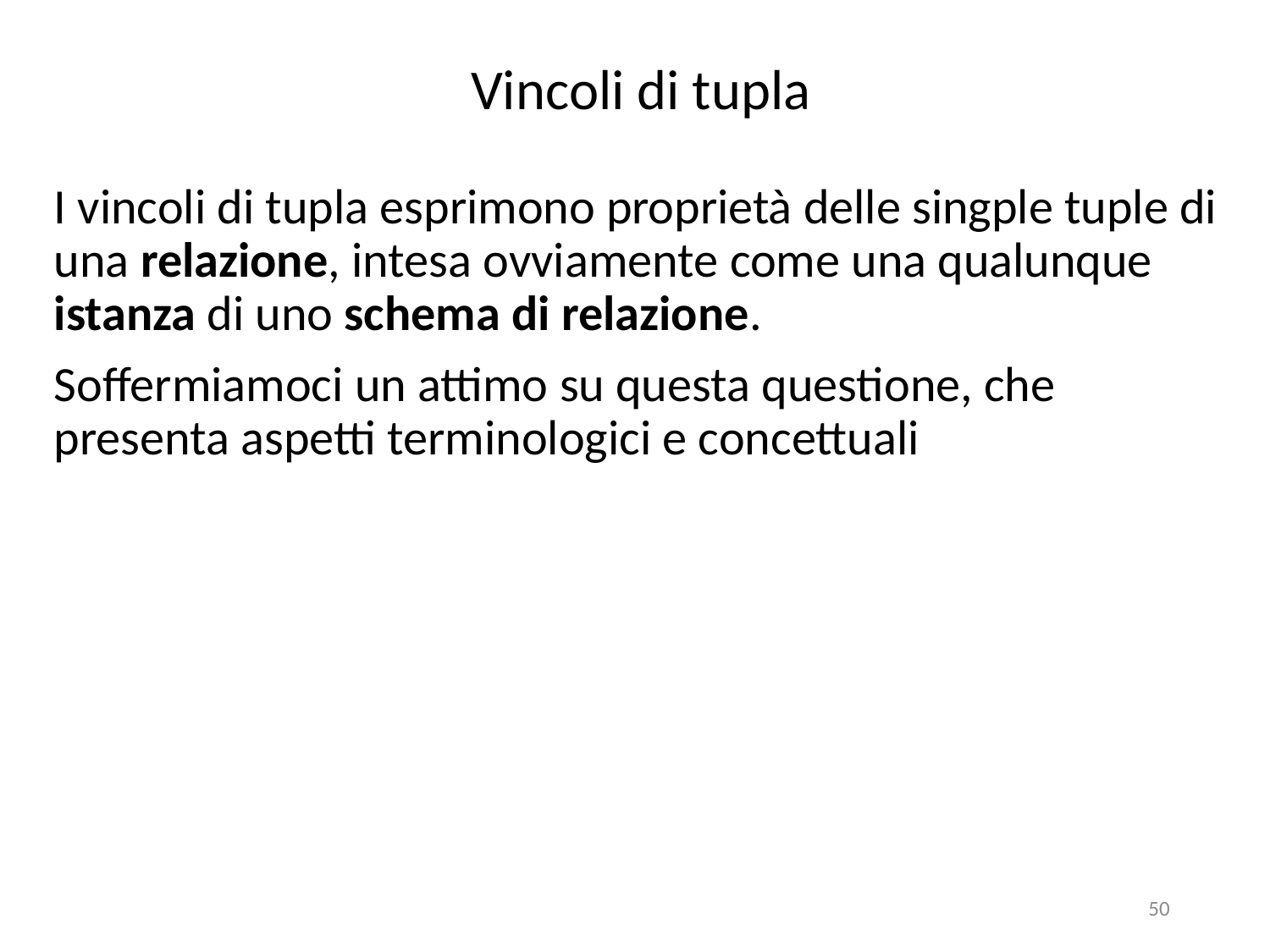

# Vincoli di tupla
I vincoli di tupla esprimono proprietà delle singple tuple di una relazione, intesa ovviamente come una qualunque istanza di uno schema di relazione.
Soffermiamoci un attimo su questa questione, che presenta aspetti terminologici e concettuali

50